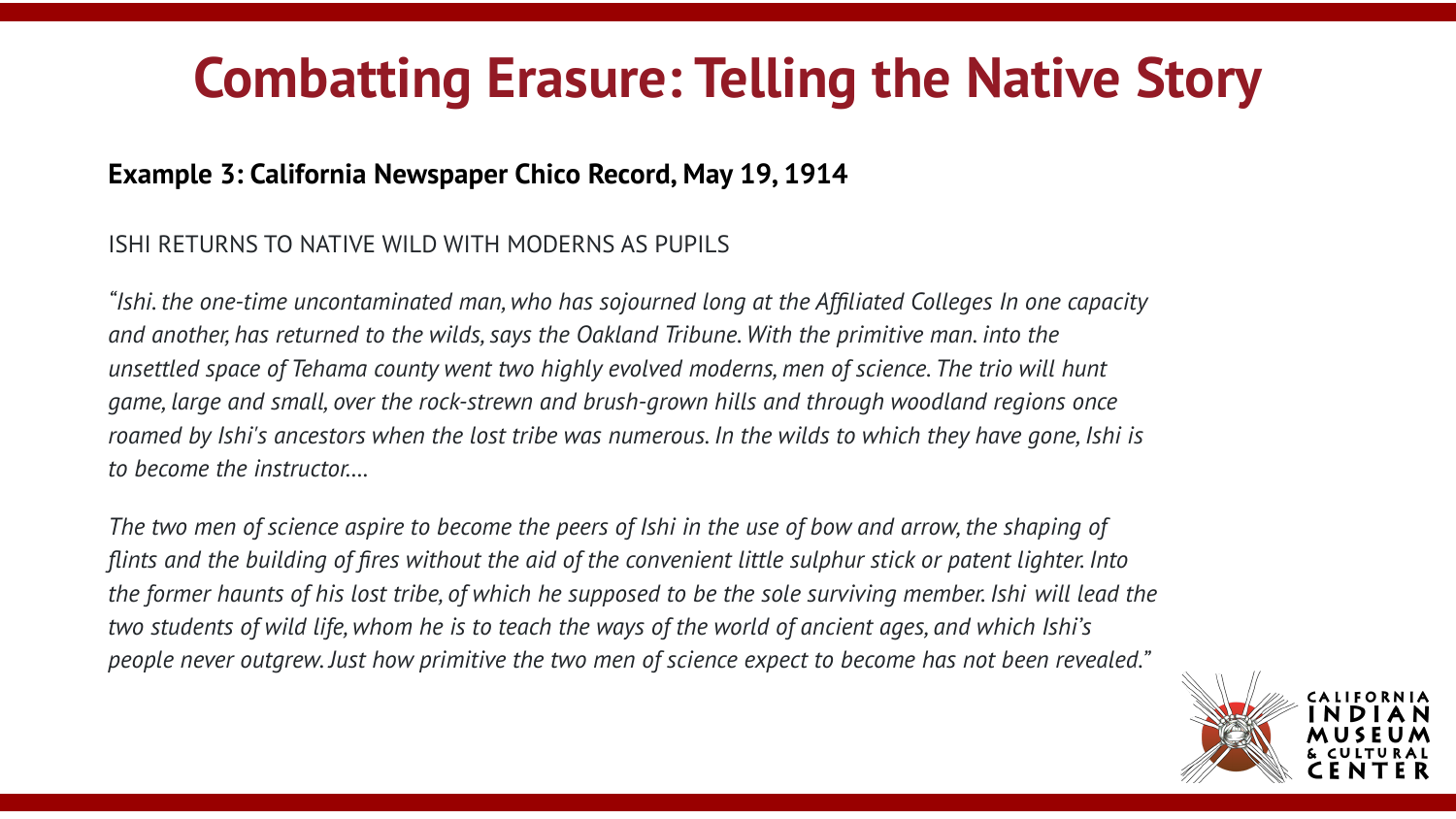

# Combatting Erasure: Telling the Native Story

Example 3: California Newspaper Chico Record, May 19, 1914

ISHI RETURNS TO NATIVE WILD WITH MODERNS AS PUPILS
“Ishi. the one-time uncontaminated man, who has sojourned long at the Affiliated Colleges In one capacity and another, has returned to the wilds, says the Oakland Tribune. With the primitive man. into the unsettled space of Tehama county went two highly evolved moderns, men of science. The trio will hunt game, large and small, over the rock-strewn and brush-grown hills and through woodland regions once roamed by Ishi's ancestors when the lost tribe was numerous. In the wilds to which they have gone, Ishi is to become the instructor….
The two men of science aspire to become the peers of Ishi in the use of bow and arrow, the shaping of flints and the building of fires without the aid of the convenient little sulphur stick or patent lighter. Into the former haunts of his lost tribe, of which he supposed to be the sole surviving member. Ishi will lead the two students of wild life, whom he is to teach the ways of the world of ancient ages, and which Ishi’s people never outgrew. Just how primitive the two men of science expect to become has not been revealed.”